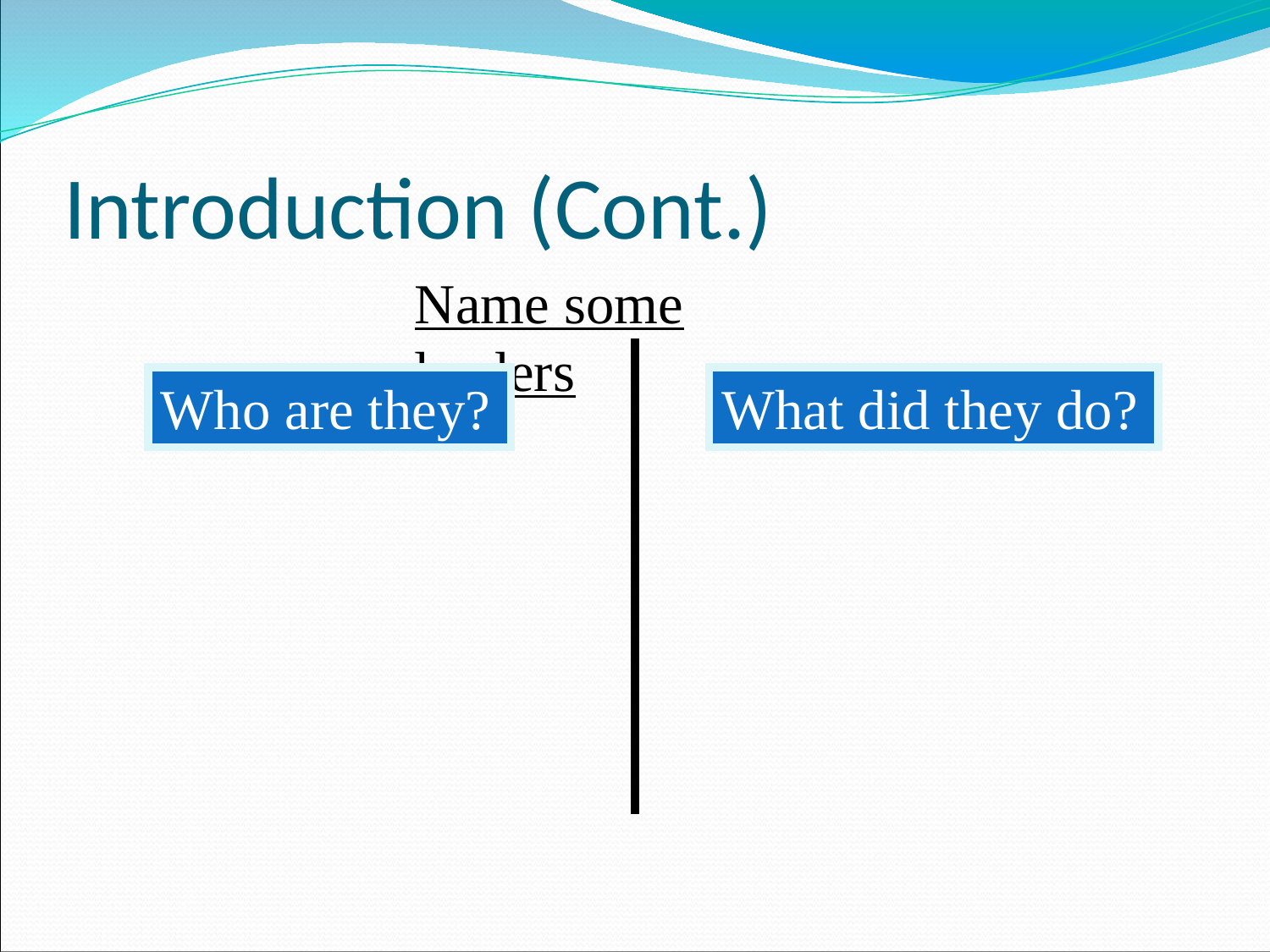

# Introduction (Cont.)
Name some leaders

Who are they?
What did they do?